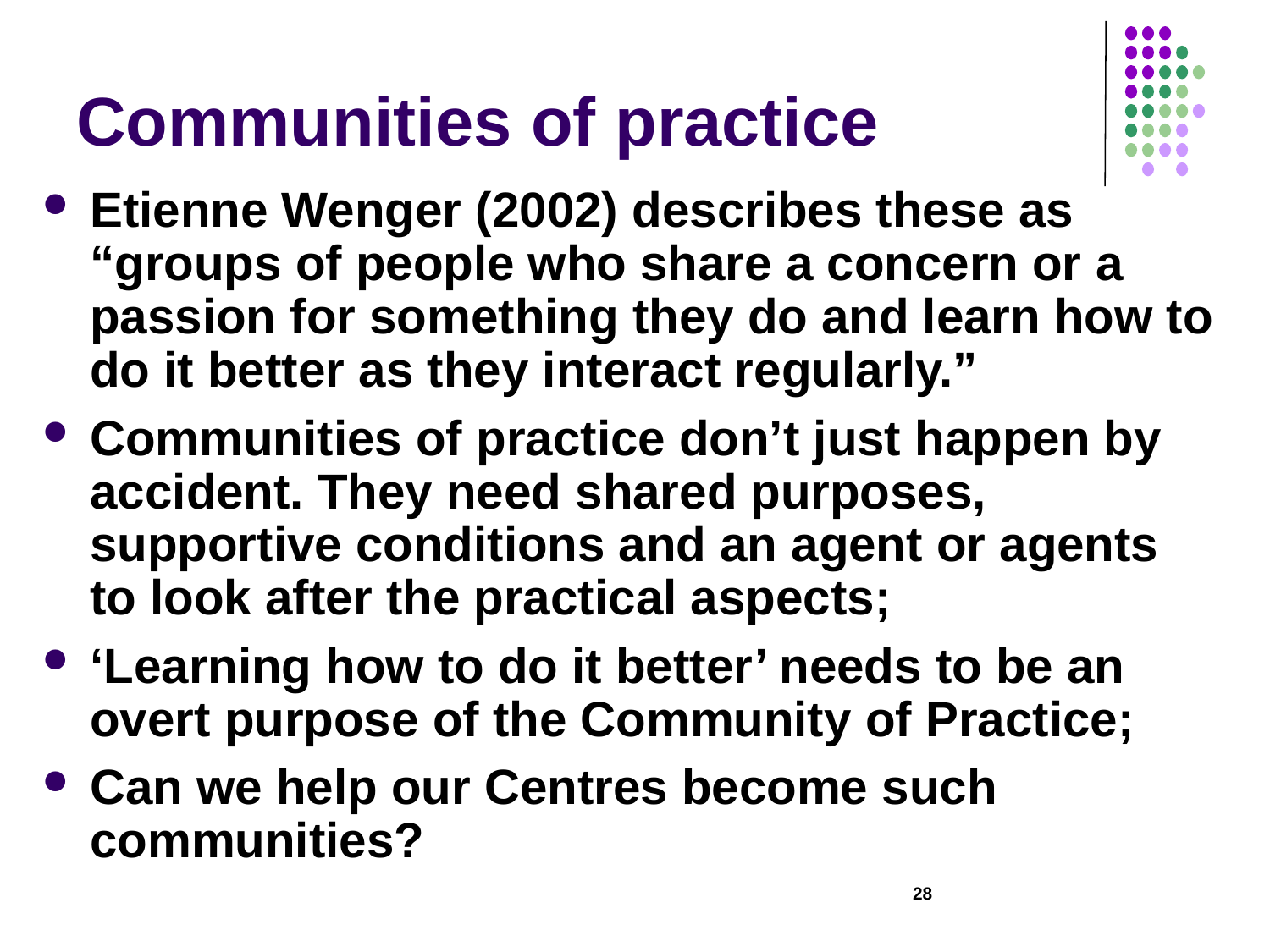

# Communities of practice
Etienne Wenger (2002) describes these as “groups of people who share a concern or a passion for something they do and learn how to do it better as they interact regularly.”
Communities of practice don’t just happen by accident. They need shared purposes,  supportive conditions and an agent or agents to look after the practical aspects;
‘Learning how to do it better’ needs to be an overt purpose of the Community of Practice;
Can we help our Centres become such communities?

28